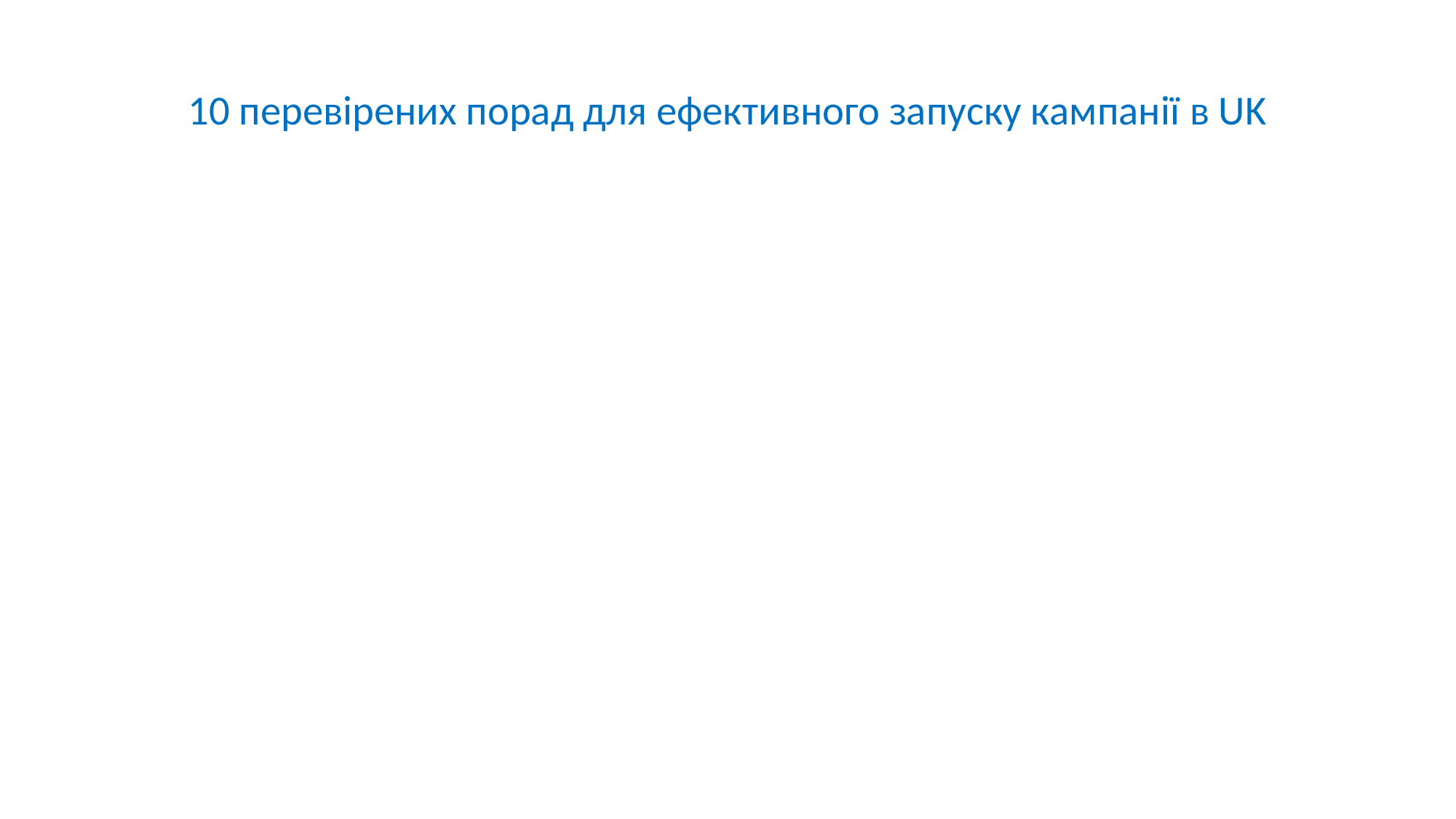

# 10 перевірених порад для ефективного запуску кампанії в UK